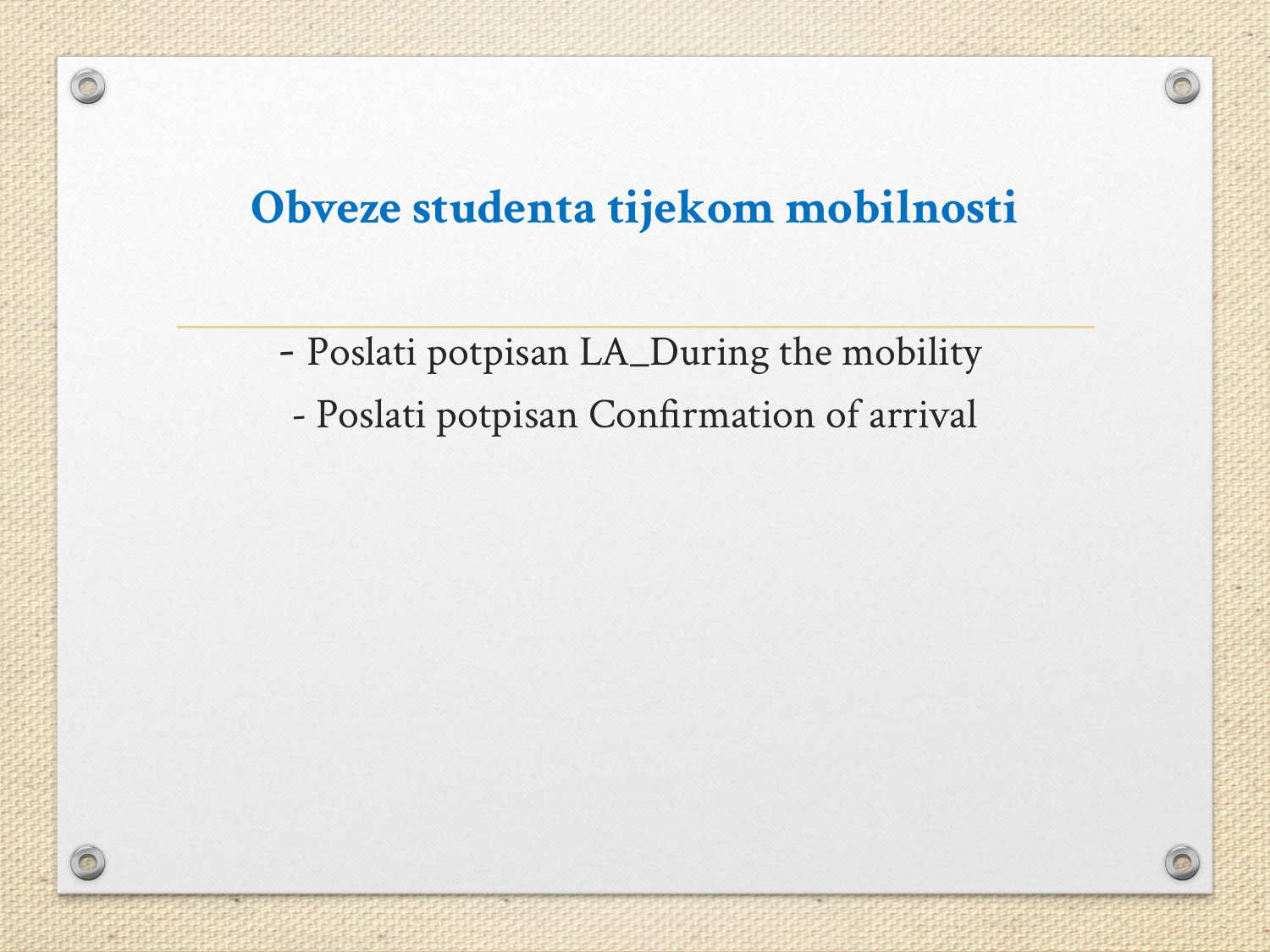

# Obveze studenta tijekom mobilnosti - Poslati potpisan LA_During the mobility - Poslati potpisan Confirmation of arrival